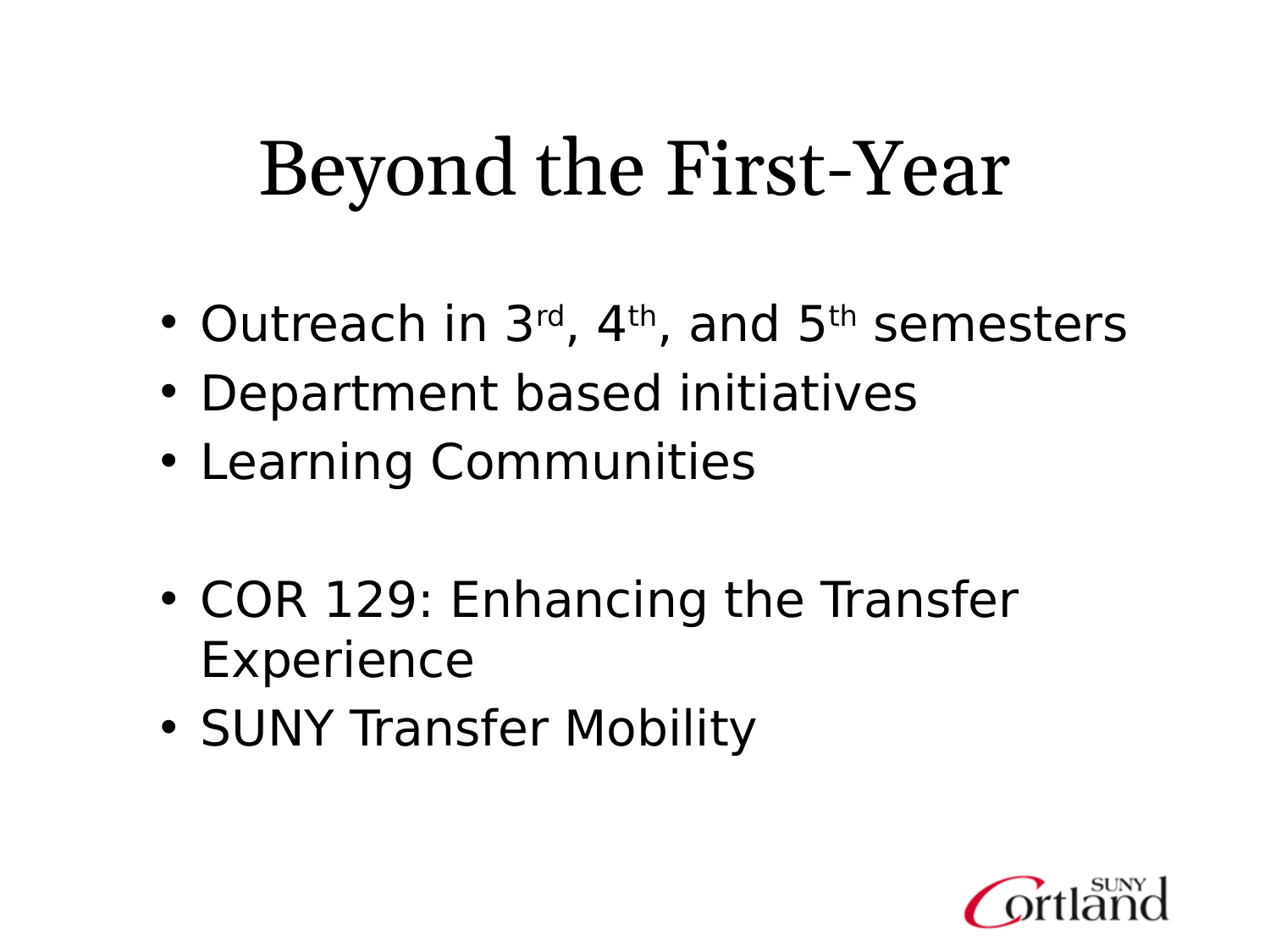

# Beyond the First-Year
Outreach in 3rd, 4th, and 5th semesters
Department based initiatives
Learning Communities

COR 129: Enhancing the Transfer Experience
SUNY Transfer Mobility